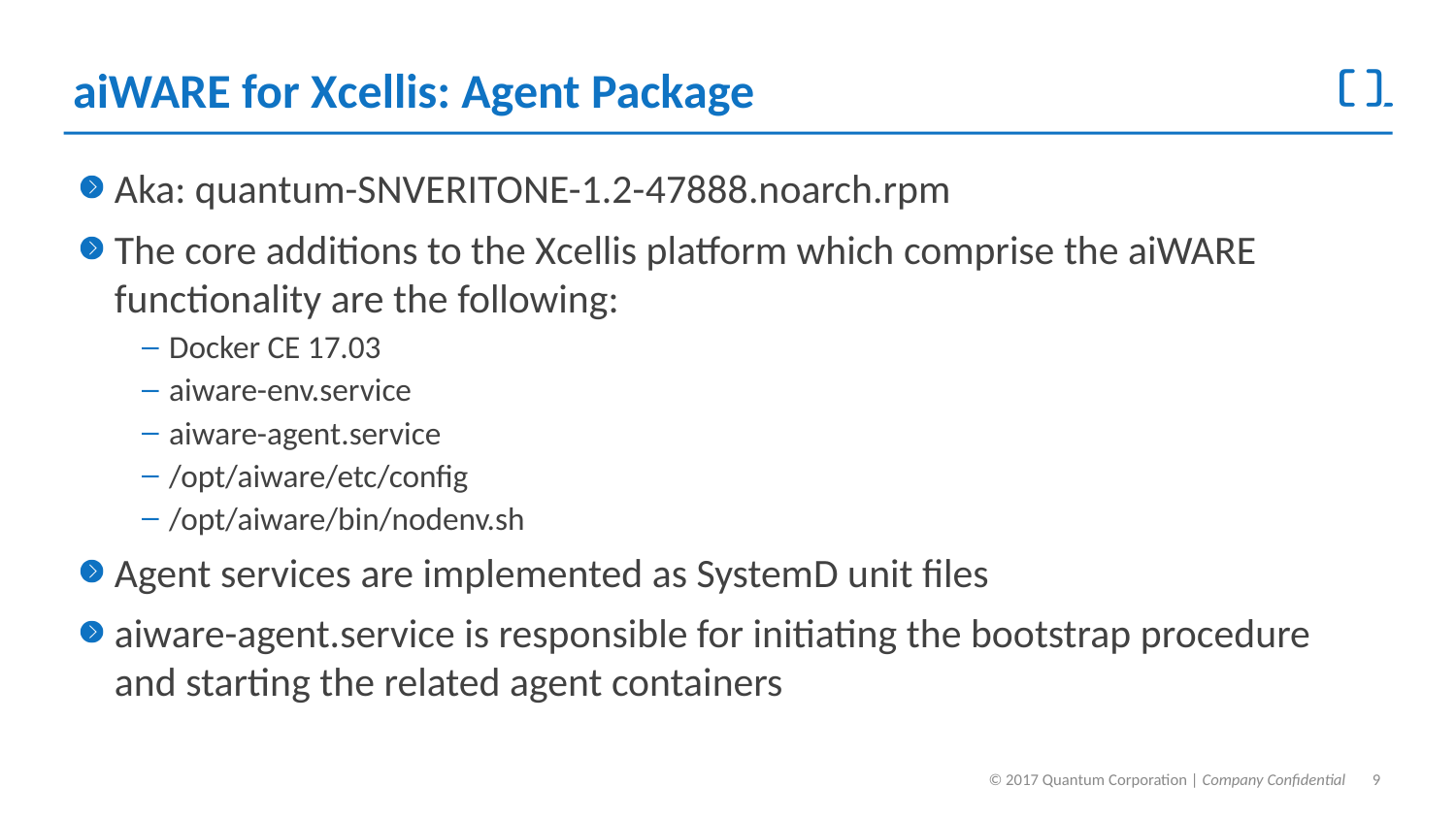

# aiWARE for Xcellis: Agent Package
Aka: quantum-SNVERITONE-1.2-47888.noarch.rpm
The core additions to the Xcellis platform which comprise the aiWARE functionality are the following:
Docker CE 17.03
aiware-env.service
aiware-agent.service
/opt/aiware/etc/config
/opt/aiware/bin/nodenv.sh
Agent services are implemented as SystemD unit files
aiware-agent.service is responsible for initiating the bootstrap procedure and starting the related agent containers